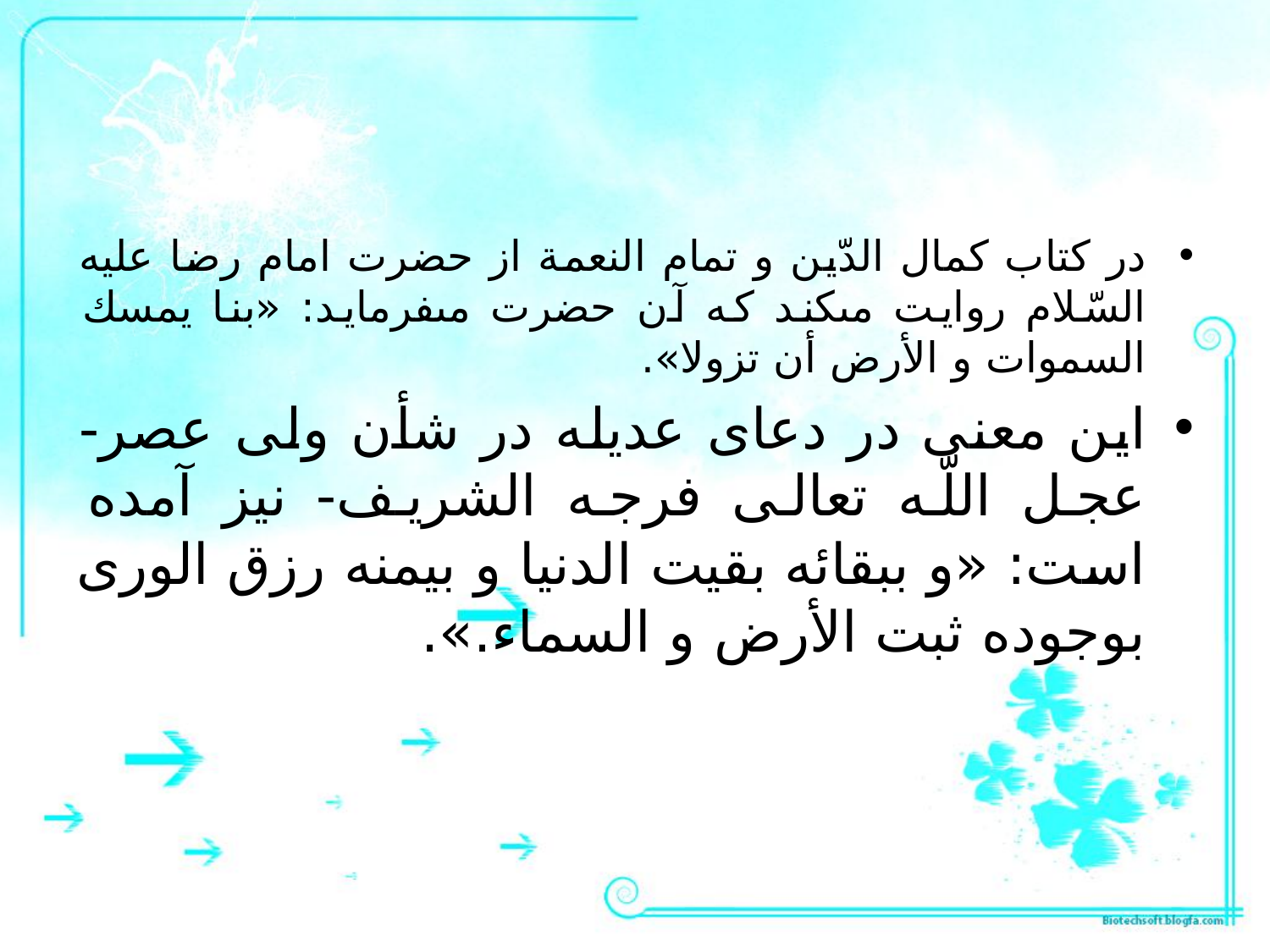

#
در كتاب كمال الدّين و تمام النعمة از حضرت امام رضا عليه السّلام روايت مى‏كند كه آن حضرت مى‏فرمايد: «بنا يمسك السموات و الأرض أن تزولا».
اين معنى در دعاى عديله در شأن ولى عصر- عجل اللّه تعالى فرجه الشريف- نيز آمده است: «و ببقائه بقيت الدنيا و بيمنه رزق الورى بوجوده ثبت الأرض و السماء.».